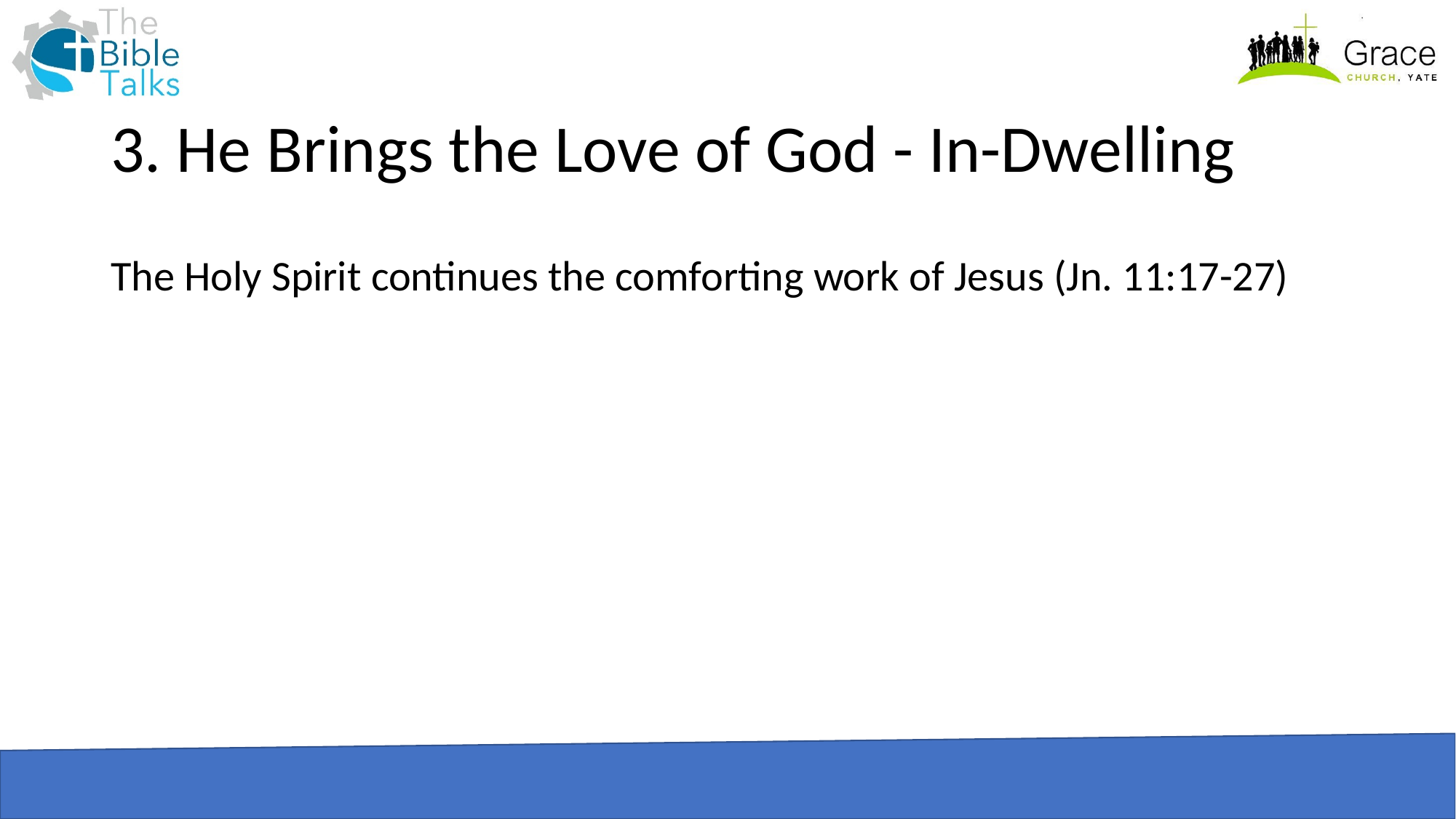

# 3. He Brings the Love of God - In-Dwelling
The Holy Spirit continues the comforting work of Jesus (Jn. 11:17-27)